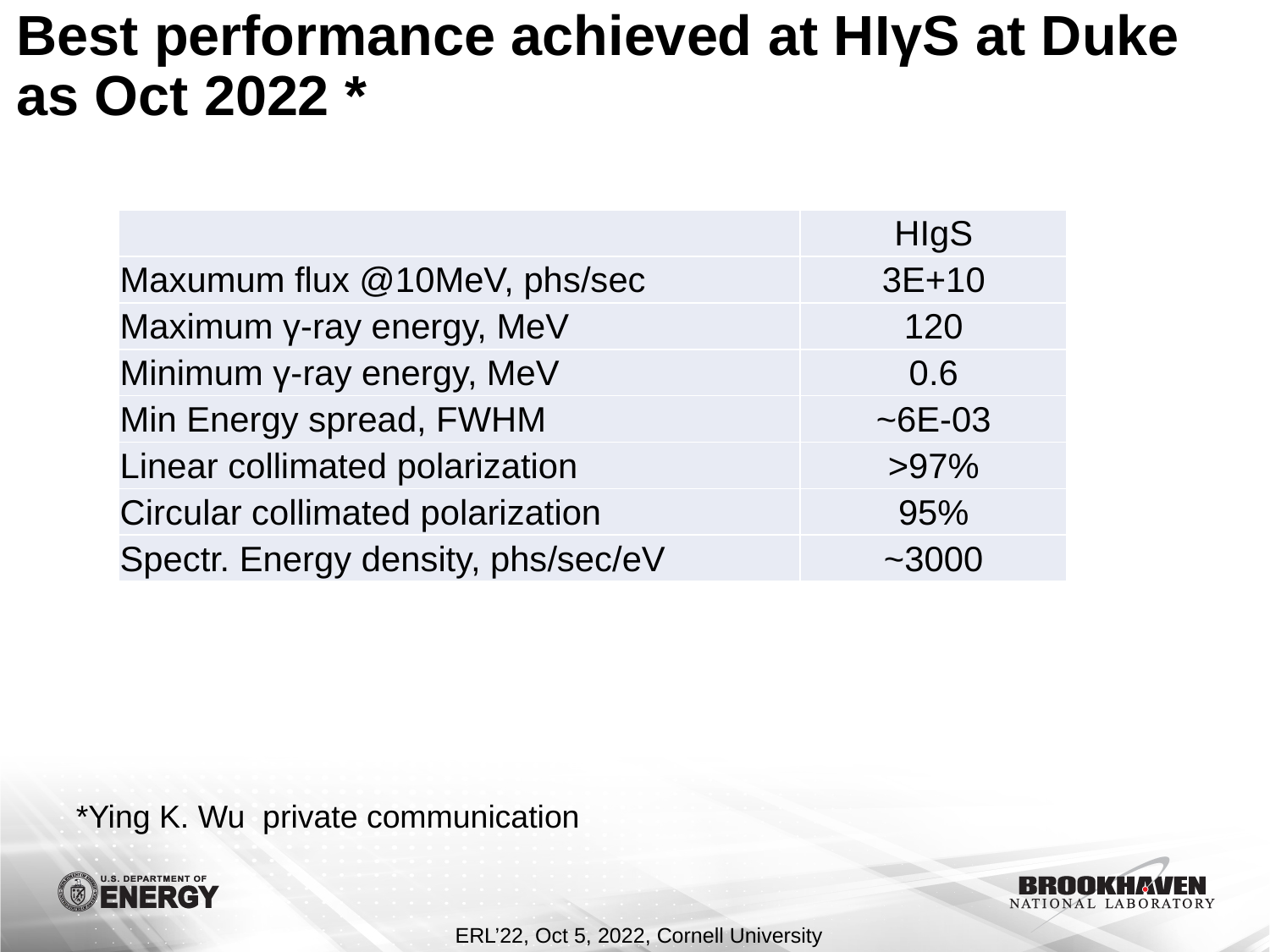

# Best performance achieved at HIγS at Duke as Oct 2022 *
|  | HIgS |
| --- | --- |
| Maxumum flux @10MeV, phs/sec | 3E+10 |
| Maximum γ-ray energy, MeV | 120 |
| Minimum γ-ray energy, MeV | 0.6 |
| Min Energy spread, FWHM | ~6E-03 |
| Linear collimated polarization | >97% |
| Circular collimated polarization | 95% |
| Spectr. Energy density, phs/sec/eV | ~3000 |
*Ying K. Wu  private communication
ERL’22, Oct 5, 2022, Cornell University